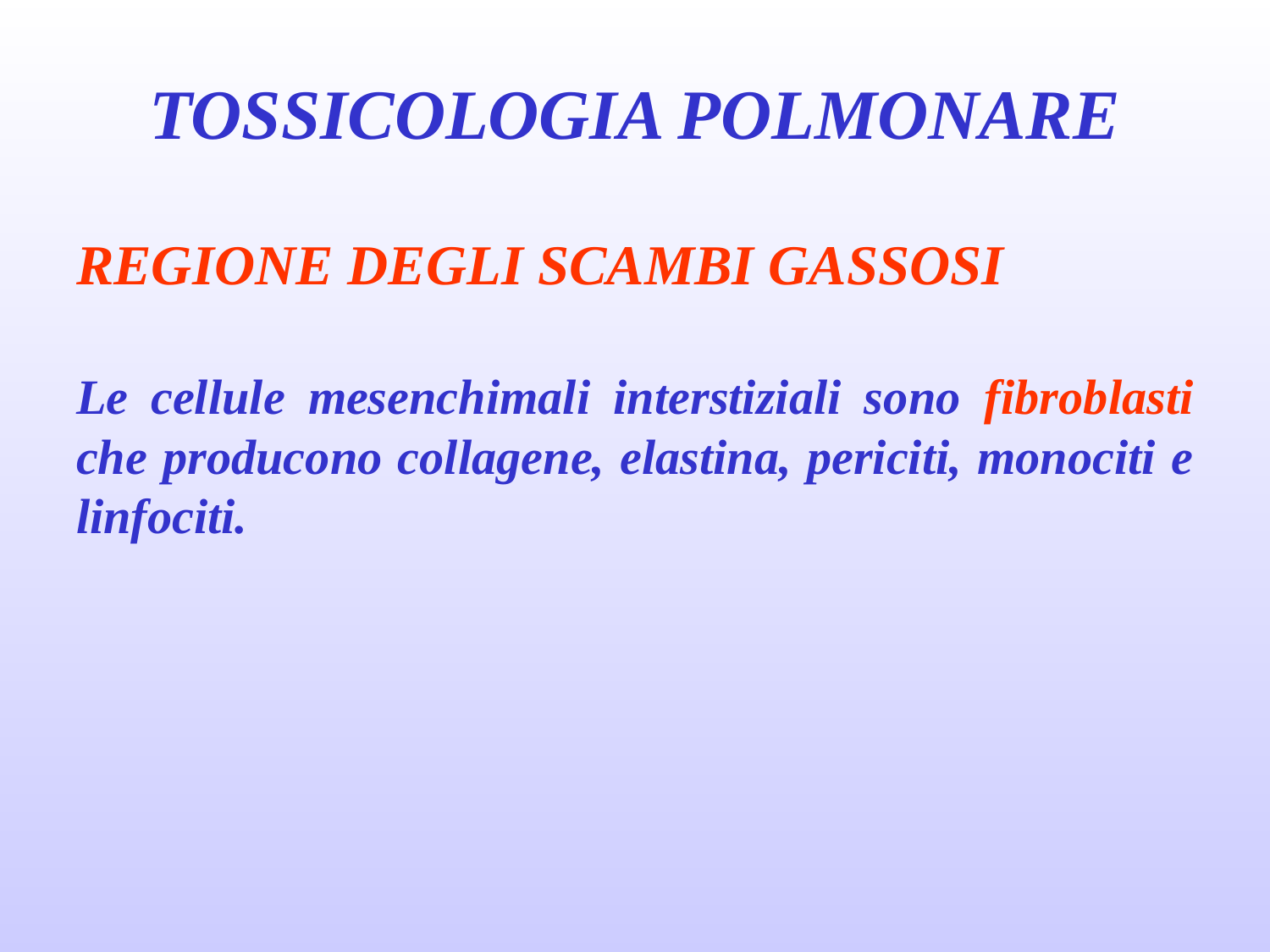

# TOSSICOLOGIA POLMONARE
REGIONE DEGLI SCAMBI GASSOSI

Le cellule mesenchimali interstiziali sono fibroblasti che producono collagene, elastina, periciti, monociti e linfociti.